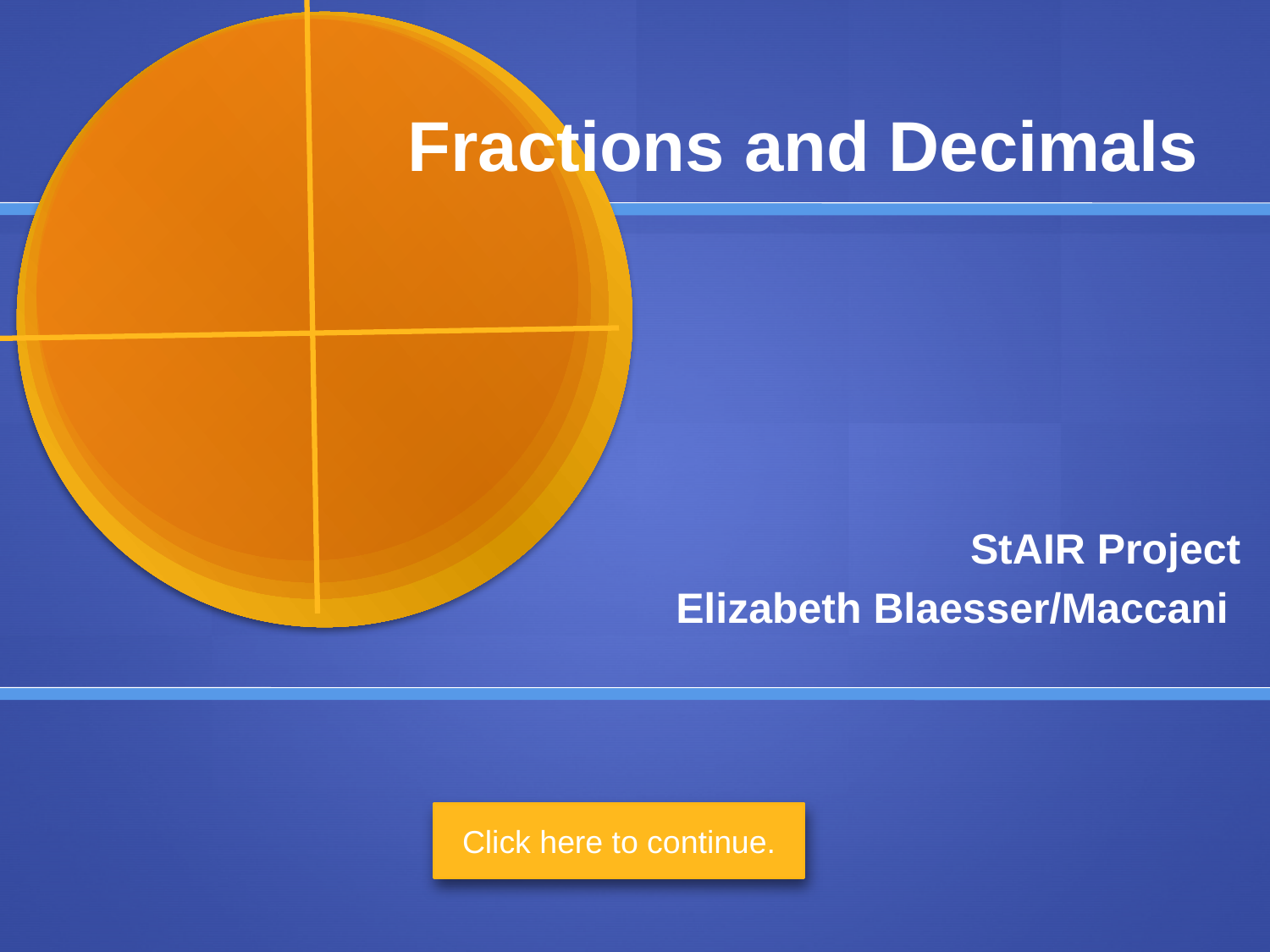

# Fractions and Decimals
StAIR Project
Elizabeth Blaesser/Maccani
Click here to continue.